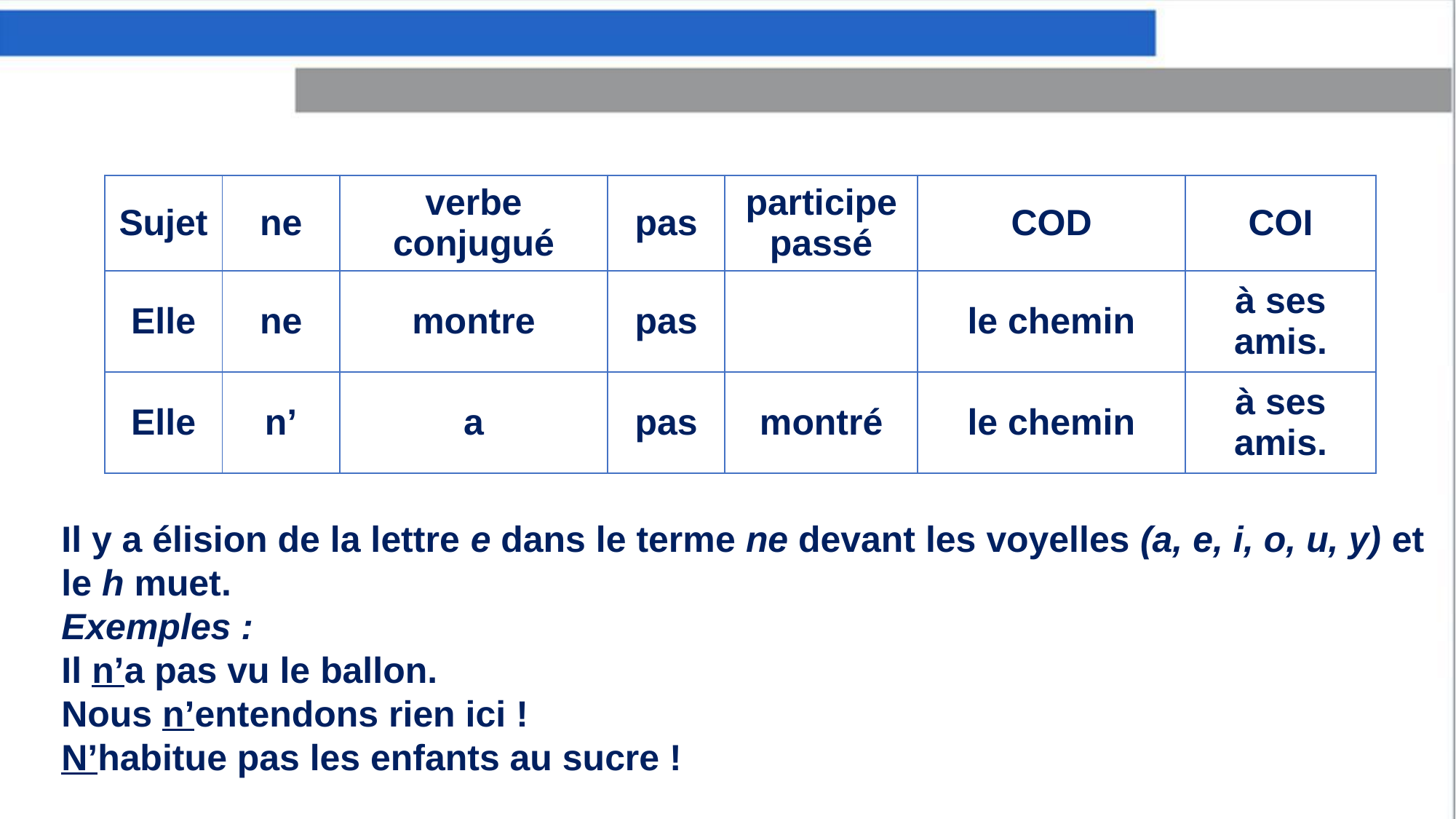

| Sujet | ne | verbe conjugué | pas | participe passé | COD | COI |
| --- | --- | --- | --- | --- | --- | --- |
| Elle | ne | montre | pas |  | le chemin | à ses amis. |
| Elle | n’ | a | pas | montré | le chemin | à ses amis. |
Il y a élision de la lettre e dans le terme ne devant les voyelles (a, e, i, o, u, y) et le h muet.
Exemples :
Il n’a pas vu le ballon.
Nous n’entendons rien ici !
N’habitue pas les enfants au sucre !